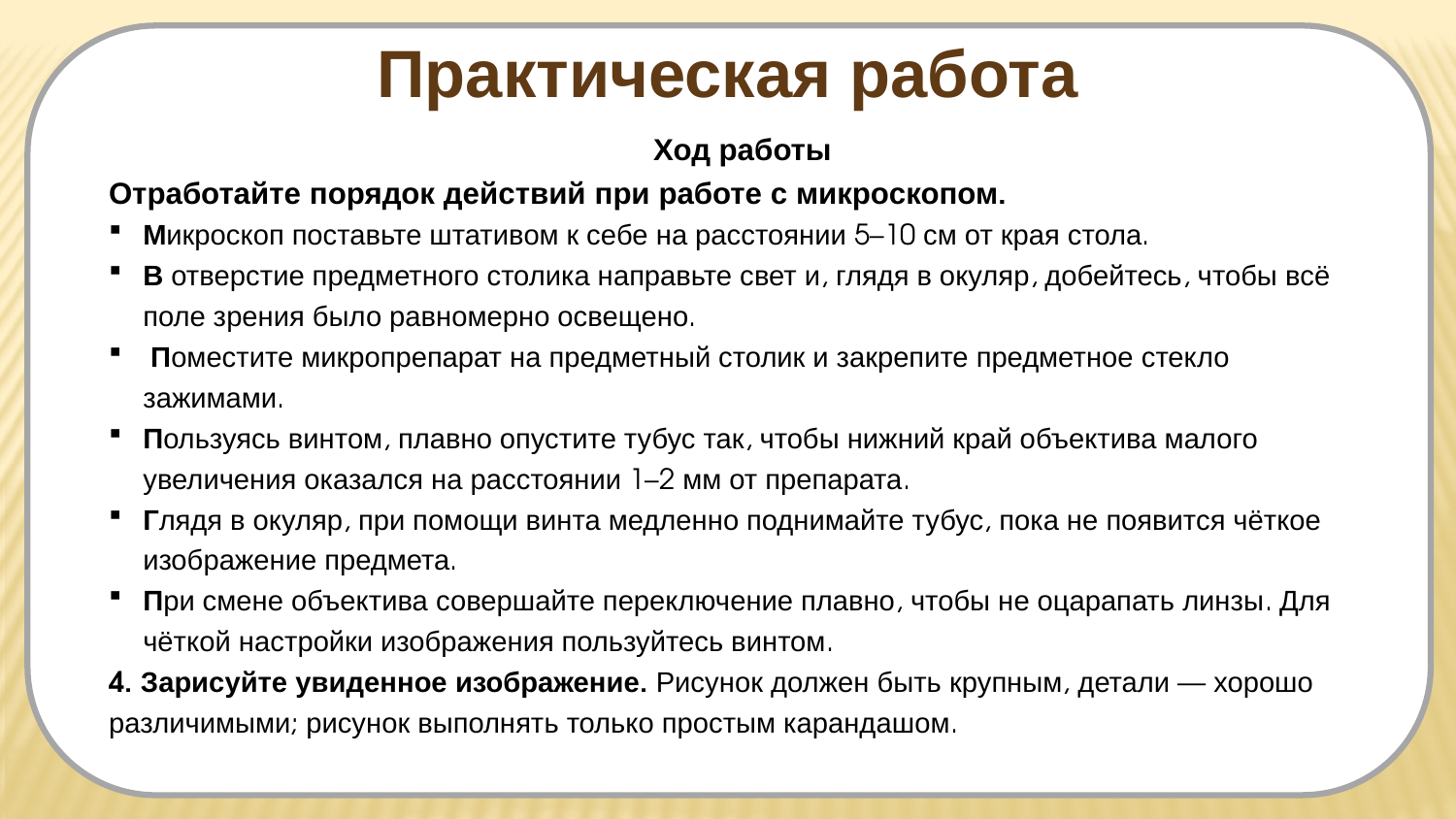

Практическая работа
Ход работы
Отработайте порядок действий при работе с микроскопом.
Микроскоп поставьте штативом к себе на расстоянии 5–10 см от края стола.
В отверстие предметного столика направьте свет и, глядя в окуляр, добейтесь, чтобы всё поле зрения было равномерно освещено.
 Поместите микропрепарат на предметный столик и закрепите предметное стекло зажимами.
Пользуясь винтом, плавно опустите тубус так, чтобы нижний край объектива малого увеличения оказался на расстоянии 1–2 мм от препарата.
Глядя в окуляр, при помощи винта медленно поднимайте тубус, пока не появится чёткое изображение предмета.
При смене объектива совершайте переключение плавно, чтобы не оцарапать линзы. Для чёткой настройки изображения пользуйтесь винтом.
4. Зарисуйте увиденное изображение. Рисунок должен быть крупным, детали — хорошо различимыми; рисунок выполнять только простым карандашом.